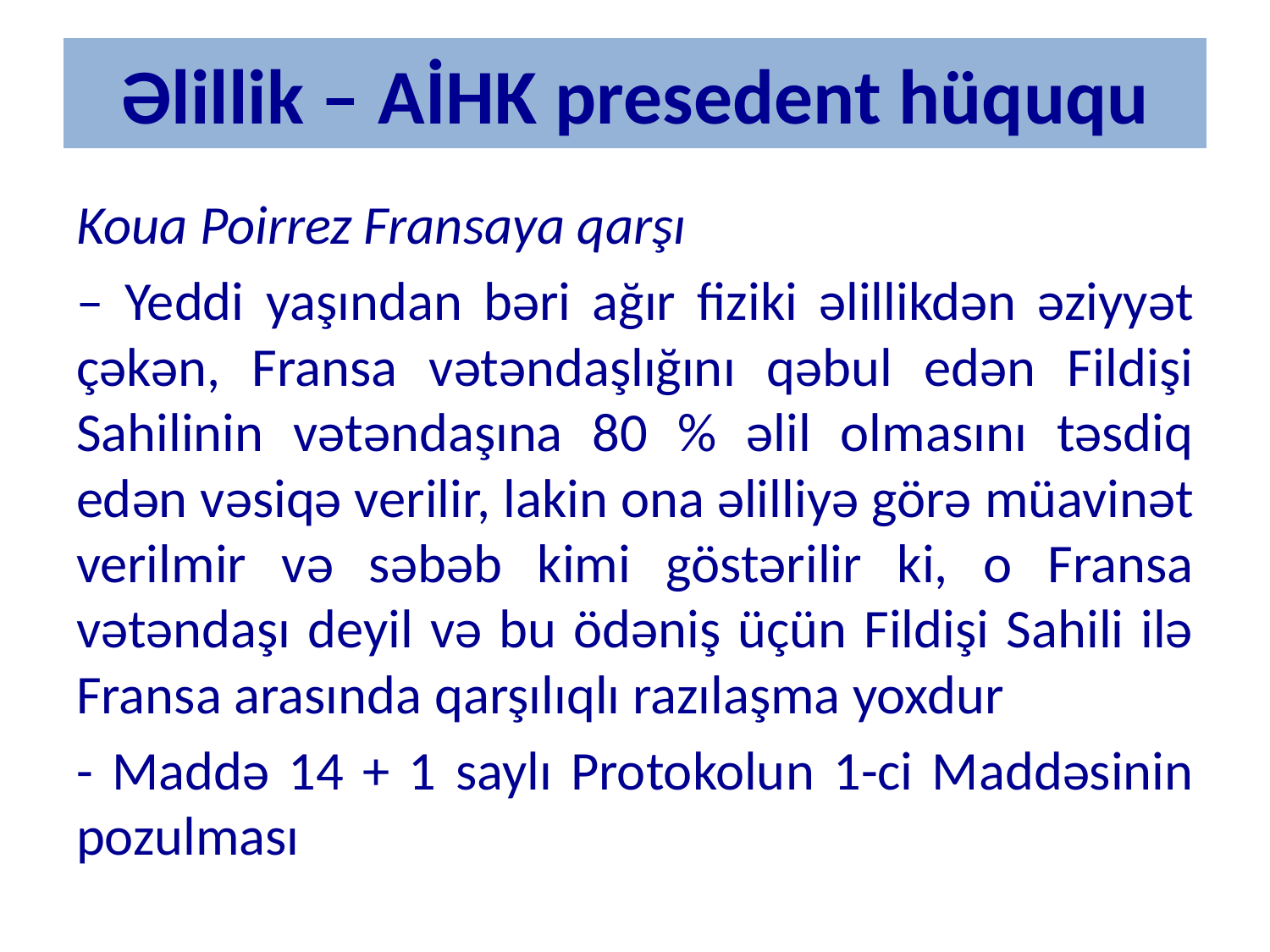

# Əlillik – AİHK presedent hüququ
Koua Poirrez Fransaya qarşı
– Yeddi yaşından bəri ağır fiziki əlillikdən əziyyət çəkən, Fransa vətəndaşlığını qəbul edən Fildişi Sahilinin vətəndaşına 80 % əlil olmasını təsdiq edən vəsiqə verilir, lakin ona əlilliyə görə müavinət verilmir və səbəb kimi göstərilir ki, o Fransa vətəndaşı deyil və bu ödəniş üçün Fildişi Sahili ilə Fransa arasında qarşılıqlı razılaşma yoxdur
- Maddə 14 + 1 saylı Protokolun 1-ci Maddəsinin pozulması